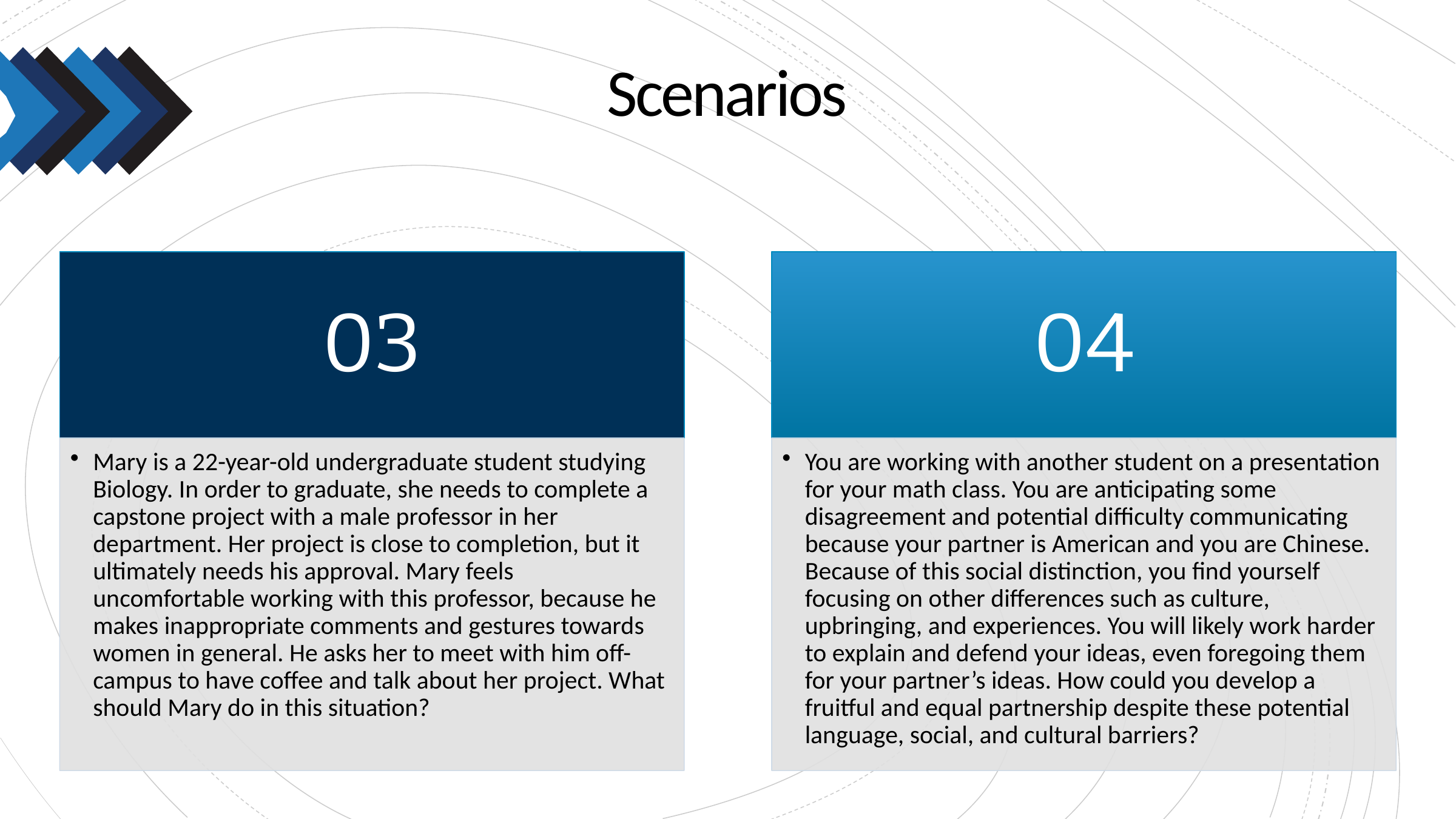

# Scenarios

03
Mary is a 22-year-old undergraduate student studying Biology. In order to graduate, she needs to complete a capstone project with a male professor in her department. Her project is close to completion, but it ultimately needs his approval. Mary feels uncomfortable working with this professor, because he makes inappropriate comments and gestures towards women in general. He asks her to meet with him off- campus to have coffee and talk about her project. What should Mary do in this situation?
04
You are working with another student on a presentation for your math class. You are anticipating some disagreement and potential difficulty communicating because your partner is American and you are Chinese. Because of this social distinction, you find yourself focusing on other differences such as culture, upbringing, and experiences. You will likely work harder to explain and defend your ideas, even foregoing them for your partner’s ideas. How could you develop a fruitful and equal partnership despite these potential language, social, and cultural barriers?